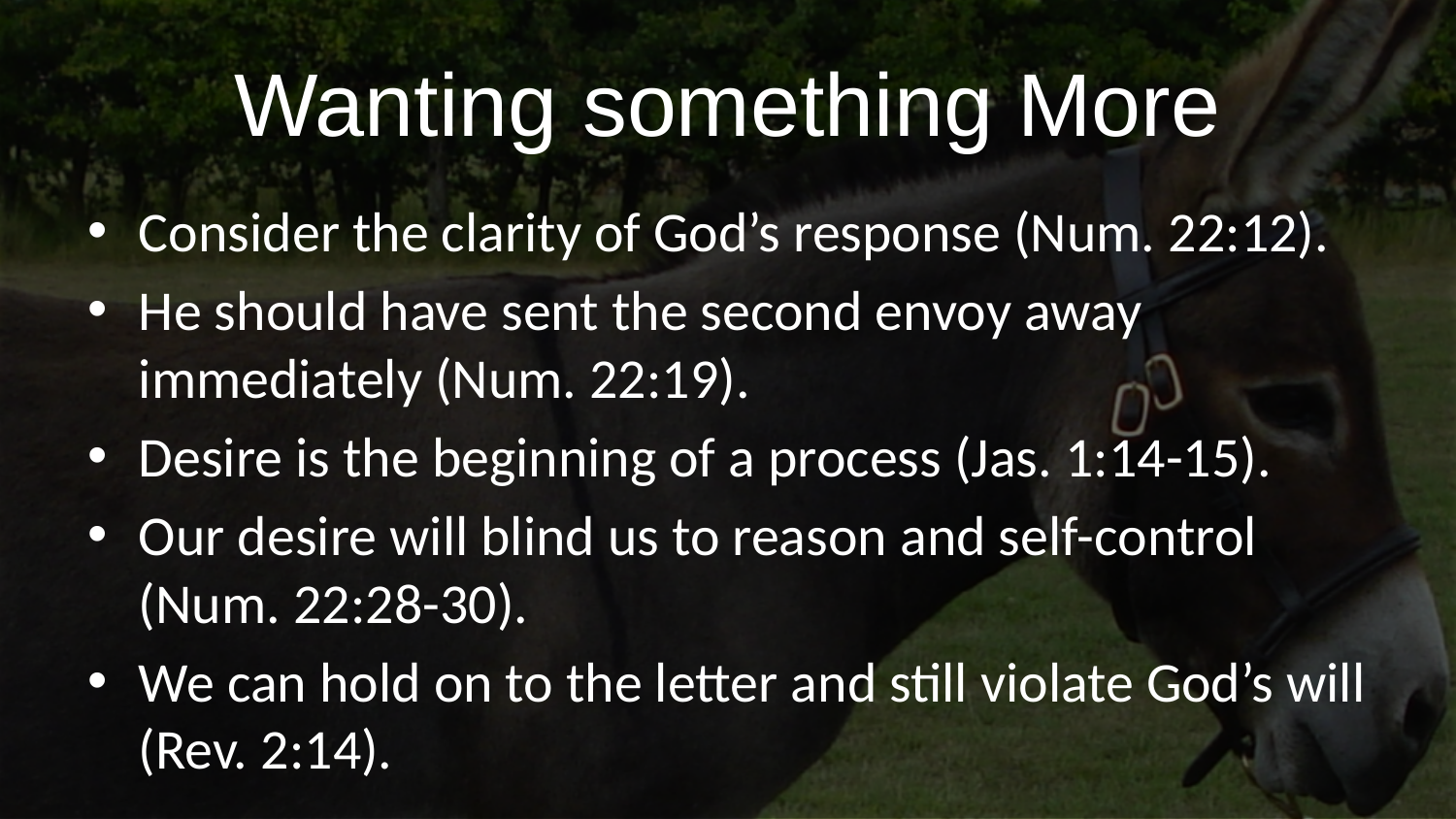

# Wanting something More
Consider the clarity of God’s response (Num. 22:12).
He should have sent the second envoy away immediately (Num. 22:19).
Desire is the beginning of a process (Jas. 1:14-15).
Our desire will blind us to reason and self-control (Num. 22:28-30).
We can hold on to the letter and still violate God’s will (Rev. 2:14).